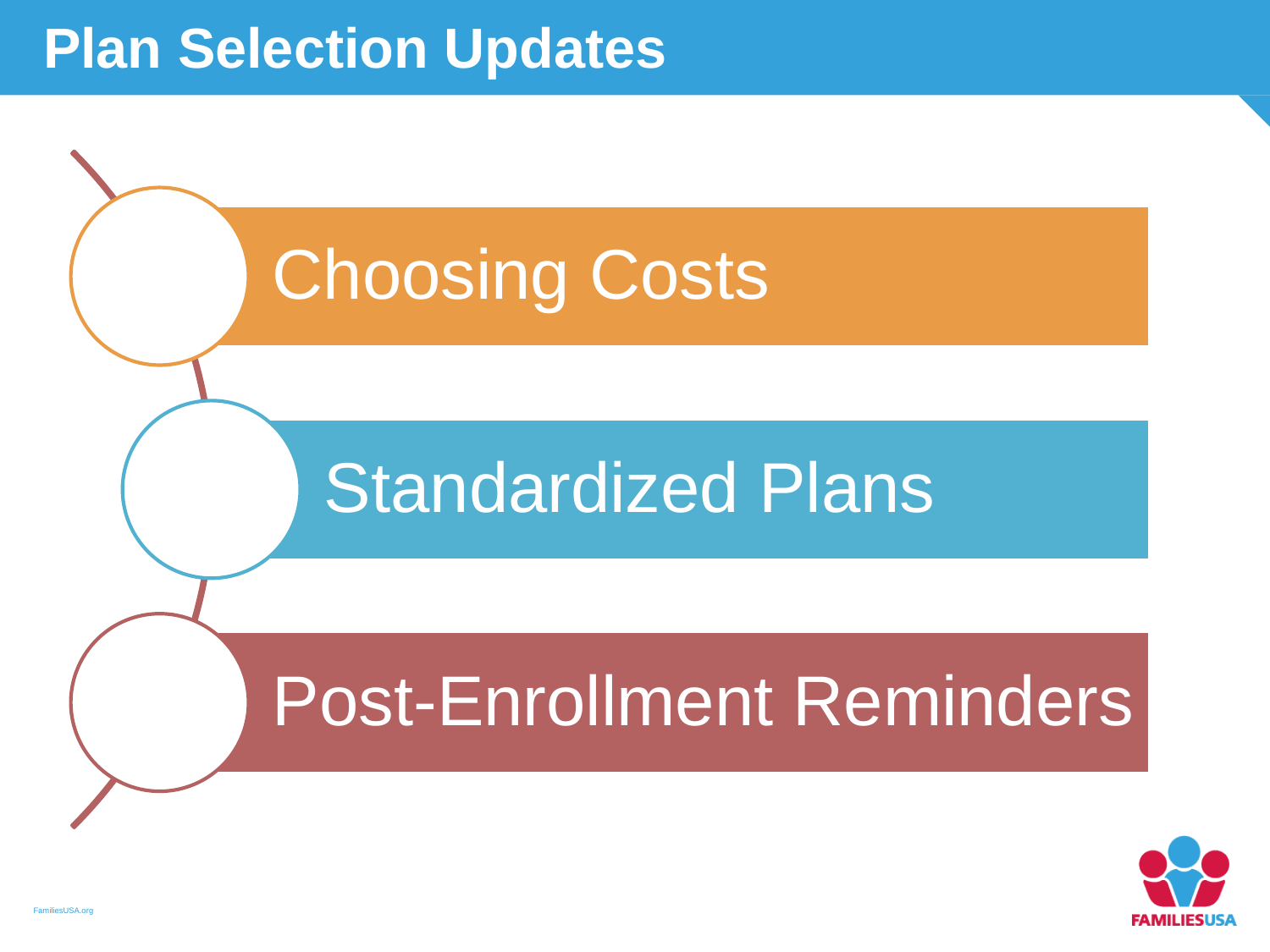

Plan Selection Updates
Choosing Costs
Standardized Plans
Post-Enrollment Reminders